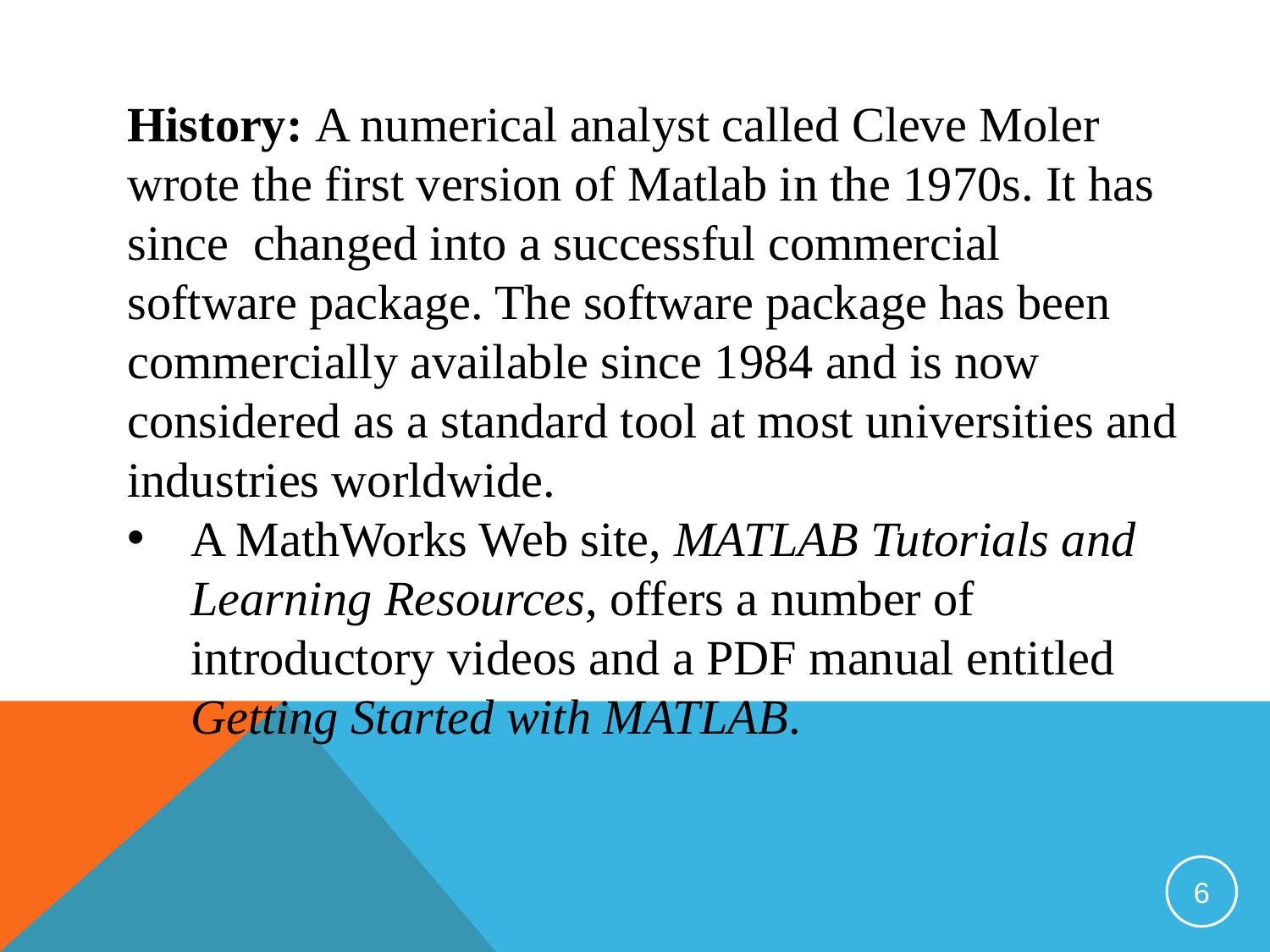

History: A numerical analyst called Cleve Moler wrote the first version of Matlab in the 1970s. It has since  changed into a successful commercial software package. The software package has been commercially available since 1984 and is now considered as a standard tool at most universities and industries worldwide.
A MathWorks Web site, MATLAB Tutorials and Learning Resources, offers a number of introductory videos and a PDF manual entitled Getting Started with MATLAB.

6